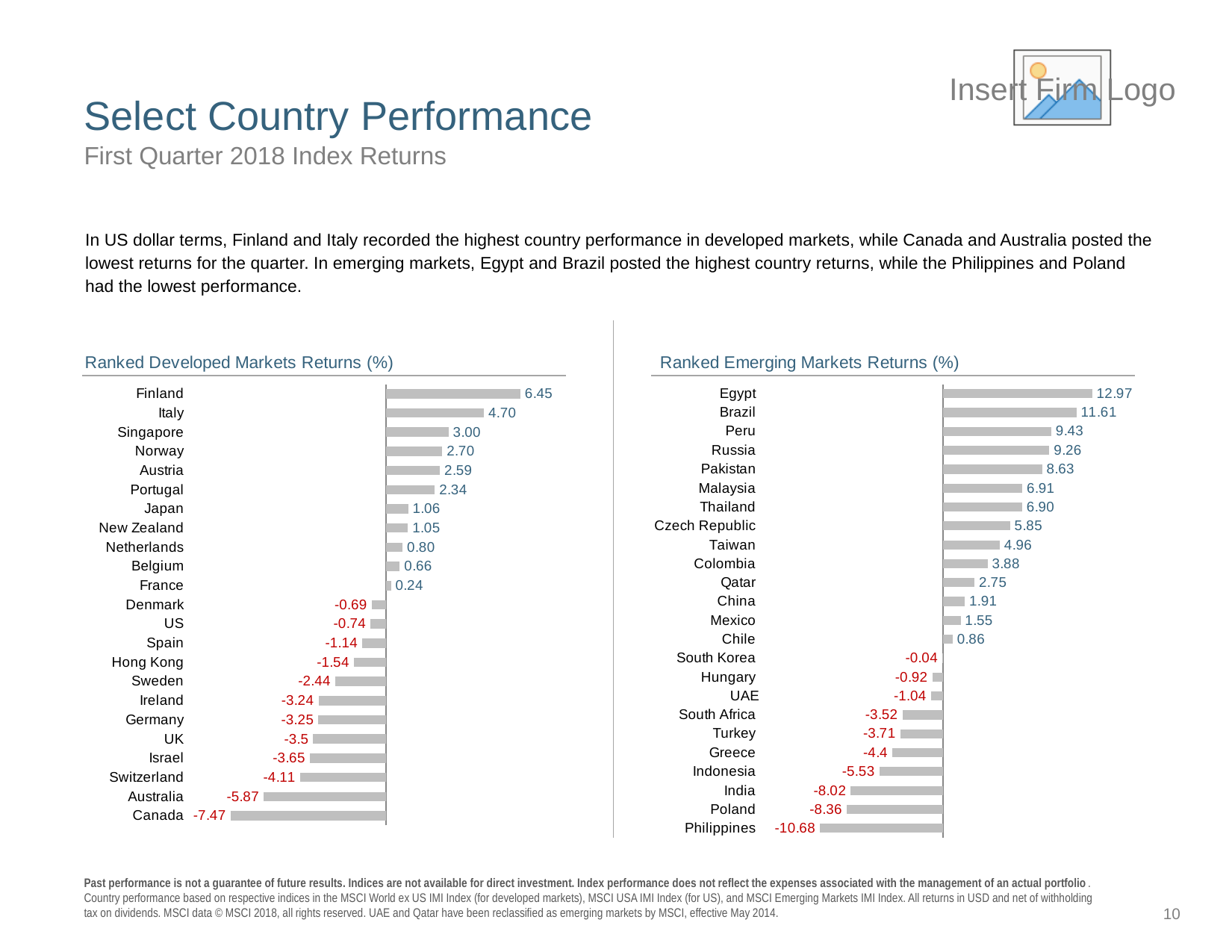

# Select Country Performance
First Quarter 2018 Index Returns
In US dollar terms, Finland and Italy recorded the highest country performance in developed markets, while Canada and Australia posted the lowest returns for the quarter. In emerging markets, Egypt and Brazil posted the highest country returns, while the Philippines and Poland had the lowest performance.

### Chart: Ranked Developed Markets Returns (%)

| Category | Negative | Positive |
|---|---|---|
| Finland  | None | 6.45 |
| Italy  | None | 4.7 |
| Singapore  | None | 3.0 |
| Norway  | None | 2.7 |
| Austria  | None | 2.59 |
| Portugal  | None | 2.34 |
| Japan  | None | 1.06 |
| New Zealand  | None | 1.05 |
| Netherlands  | None | 0.8 |
| Belgium  | None | 0.66 |
| France  | None | 0.24 |
| Denmark  | -0.69 | 0.0 |
| US  | -0.74 | 0.0 |
| Spain  | -1.14 | 0.0 |
| Hong Kong  | -1.54 | 0.0 |
| Sweden  | -2.44 | 0.0 |
| Ireland  | -3.24 | 0.0 |
| Germany  | -3.25 | 0.0 |
| UK  | -3.5 | 0.0 |
| Israel  | -3.65 | 0.0 |
| Switzerland  | -4.11 | 0.0 |
| Australia  | -5.87 | 0.0 |
| Canada  | -7.47 | 0.0 |

### Chart: Ranked Emerging Markets Returns (%)

| Category | Negative | Positive |
|---|---|---|
| Egypt  | None | 12.97 |
| Brazil  | None | 11.61 |
| Peru  | None | 9.43 |
| Russia  | None | 9.26 |
| Pakistan  | None | 8.63 |
| Malaysia  | None | 6.91 |
| Thailand  | None | 6.9 |
| Czech Republic  | None | 5.85 |
| Taiwan  | None | 4.96 |
| Colombia  | None | 3.88 |
| Qatar  | None | 2.75 |
| China  | None | 1.91 |
| Mexico  | None | 1.55 |
| Chile  | None | 0.86 |
| South Korea  | -0.04 | None |
| Hungary  | -0.92 | None |
| UAE | -1.04 | None |
| South Africa  | -3.52 | None |
| Turkey  | -3.71 | None |
| Greece  | -4.4 | None |
| Indonesia  | -5.53 | None |
| India  | -8.02 | None |
| Poland  | -8.36 | None |
| Philippines  | -10.68 | None |
10
Past performance is not a guarantee of future results. Indices are not available for direct investment. Index performance does not reflect the expenses associated with the management of an actual portfolio. Country performance based on respective indices in the MSCI World ex US IMI Index (for developed markets), MSCI USA IMI Index (for US), and MSCI Emerging Markets IMI Index. All returns in USD and net of withholding tax on dividends. MSCI data © MSCI 2018, all rights reserved. UAE and Qatar have been reclassified as emerging markets by MSCI, effective May 2014.